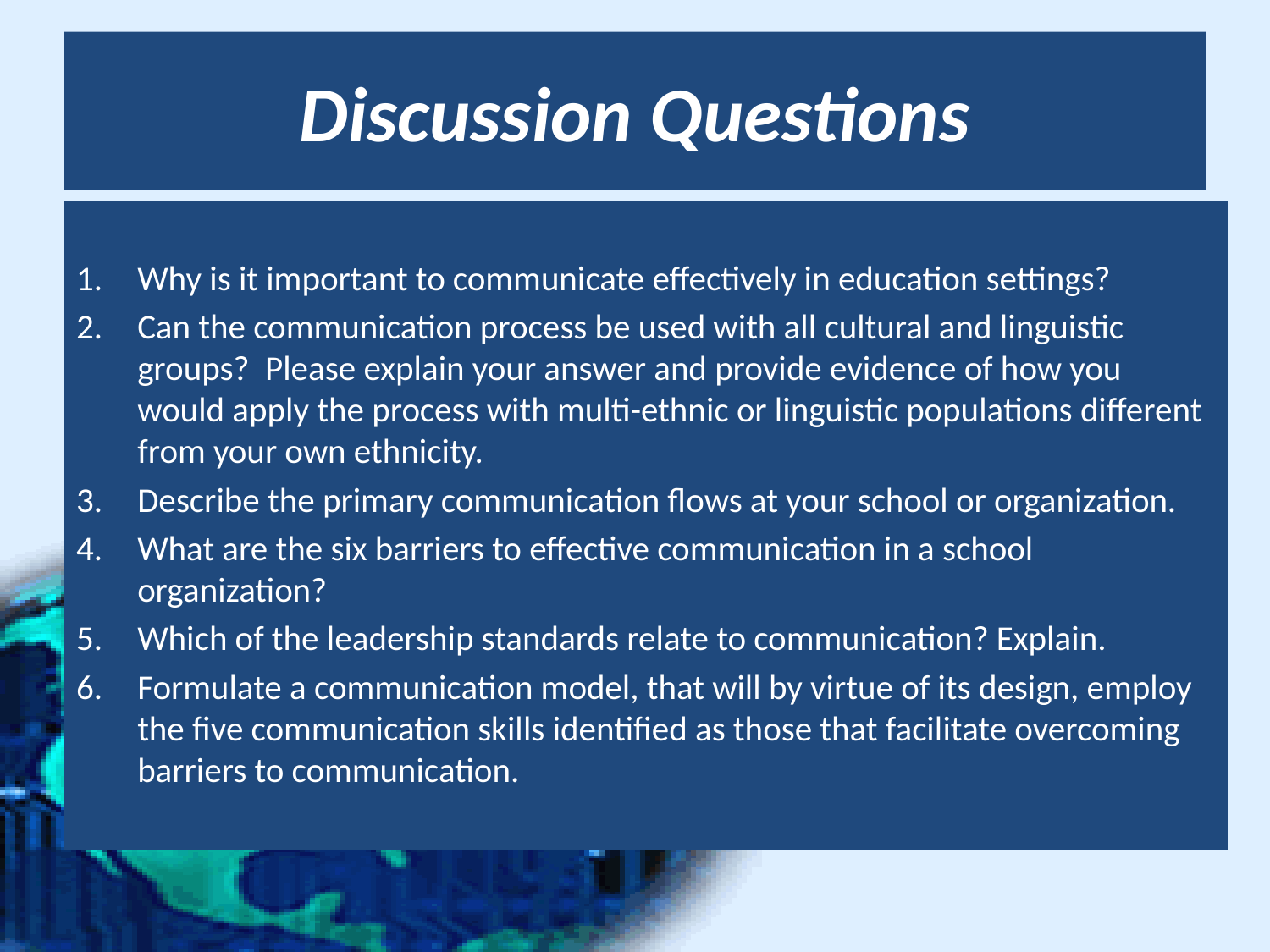

# Discussion Questions

Why is it important to communicate effectively in education settings?
Can the communication process be used with all cultural and linguistic groups?  Please explain your answer and provide evidence of how you would apply the process with multi-ethnic or linguistic populations different from your own ethnicity.
Describe the primary communication flows at your school or organization.
What are the six barriers to effective communication in a school organization?
Which of the leadership standards relate to communication? Explain.
Formulate a communication model, that will by virtue of its design, employ the five communication skills identified as those that facilitate overcoming barriers to communication.